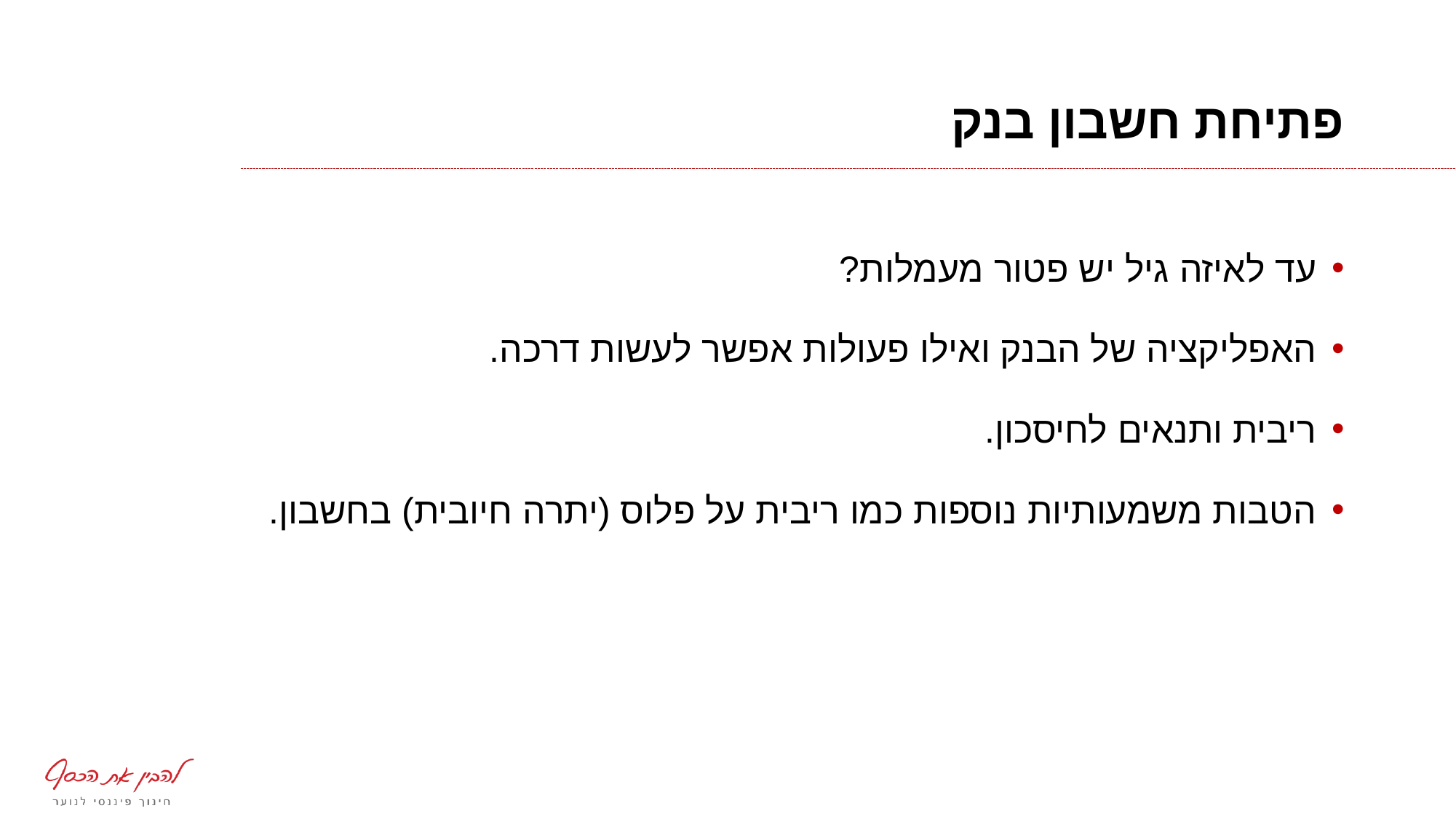

# פתיחת חשבון בנק

עד לאיזה גיל יש פטור מעמלות?
האפליקציה של הבנק ואילו פעולות אפשר לעשות דרכה.
ריבית ותנאים לחיסכון.
הטבות משמעותיות נוספות כמו ריבית על פלוס (יתרה חיובית) בחשבון.